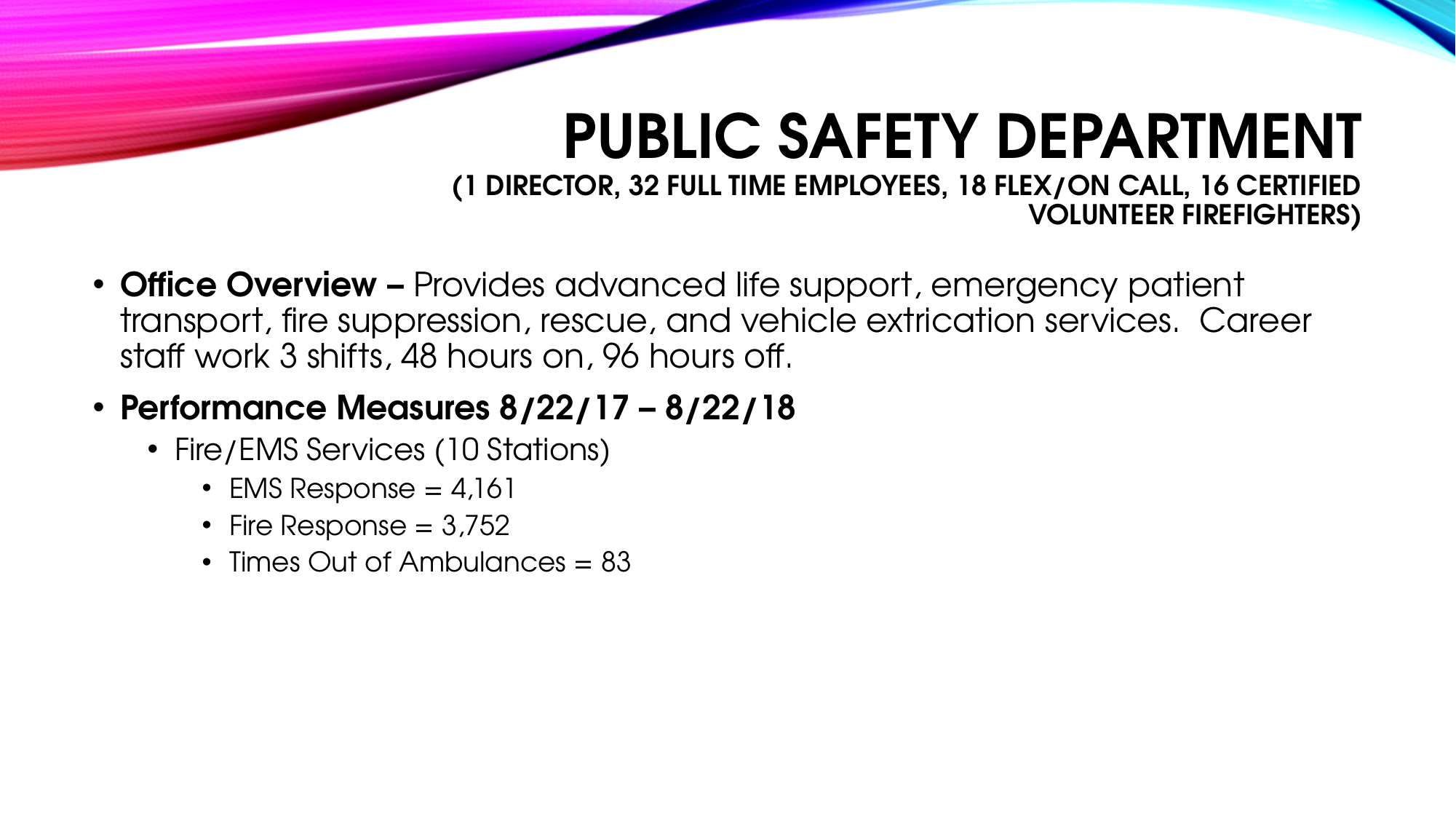

# Public safety department (1 director, 32 full time employees, 18 Flex/On call, 16 certified volunteer firefighters)
Office Overview – Provides advanced life support, emergency patient transport, fire suppression, rescue, and vehicle extrication services.  Career staff work 3 shifts, 48 hours on, 96 hours off.
Performance Measures 8/22/17 – 8/22/18
Fire/EMS Services (10 Stations)
EMS Response = 4,161
Fire Response = 3,752
Times Out of Ambulances = 83